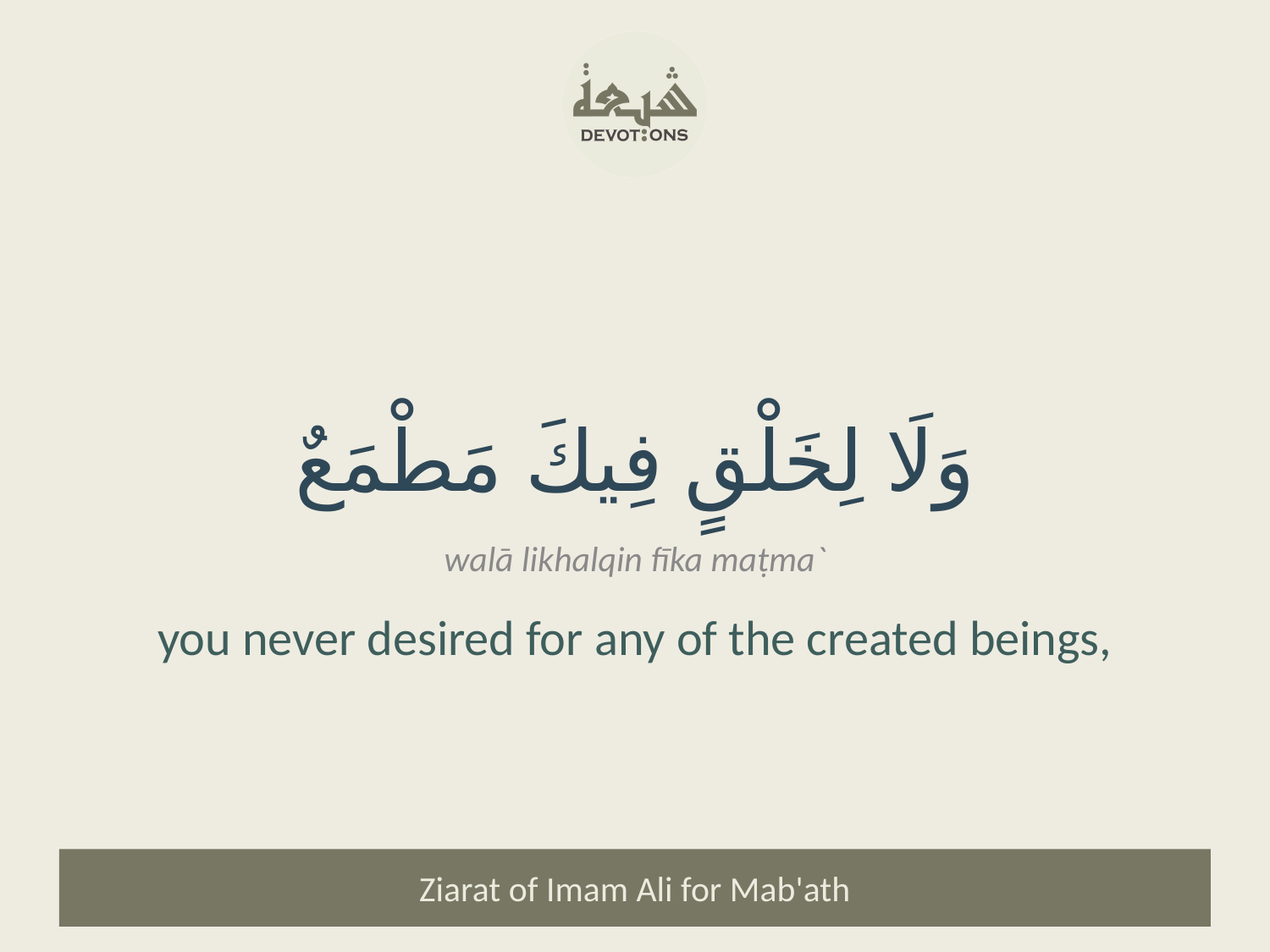

وَلَا لِخَلْقٍ فِيكَ مَطْمَعٌ
walā likhalqin fīka maṭma`
you never desired for any of the created beings,
Ziarat of Imam Ali for Mab'ath